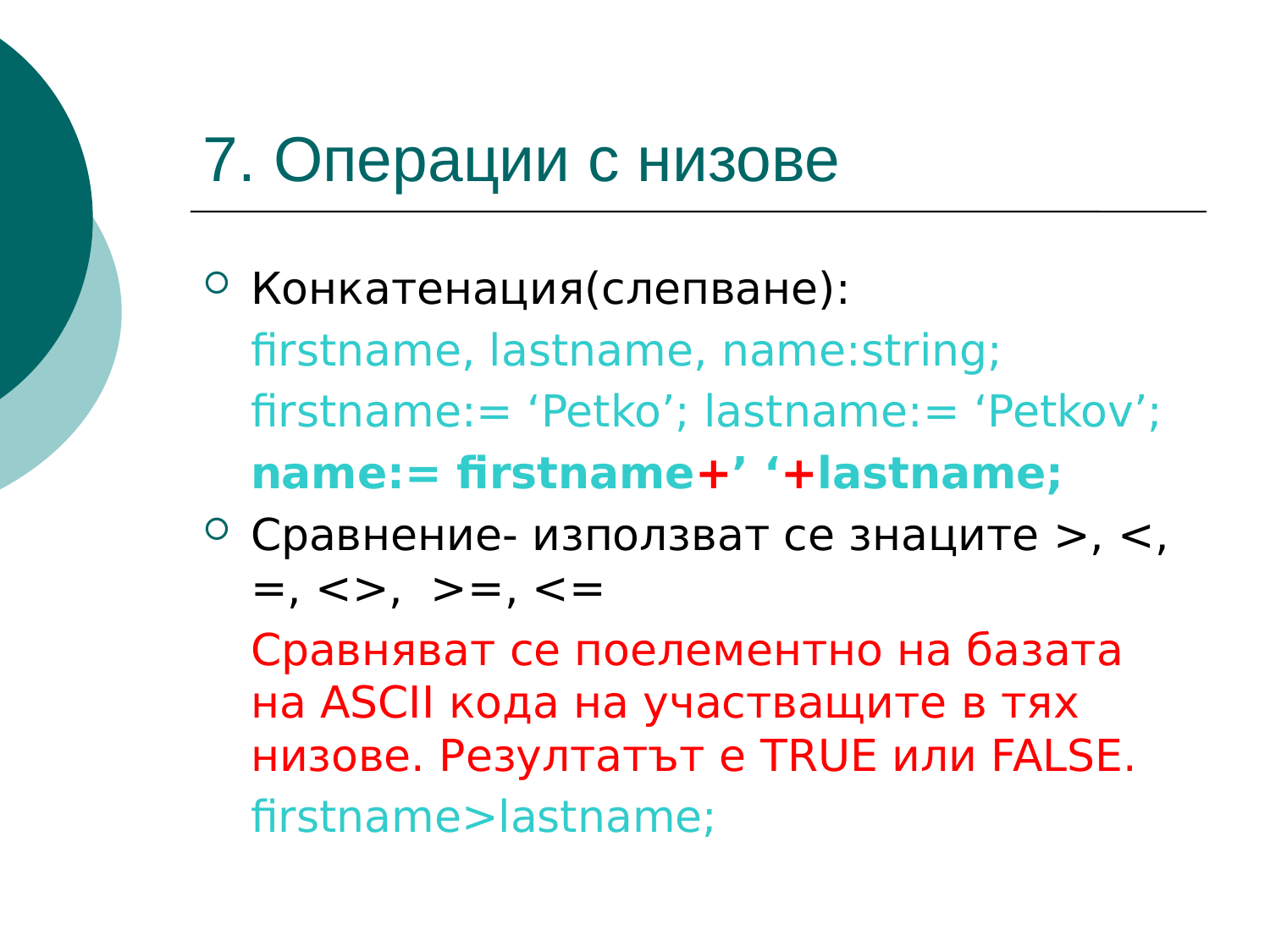

# 7. Операции с низове
Конкатенация(слепване):
	firstname, lastname, name:string;
	firstname:= ‘Petko’; lastname:= ‘Petkov’;
	name:= firstname+’ ‘+lastname;
Сравнение- използват се знаците >, <, =, <>,  >=, <=
	Сравняват се поелементно на базата на ASCII кода на участващите в тях низове. Резултатът е TRUE или FALSE.
	firstname>lastname;